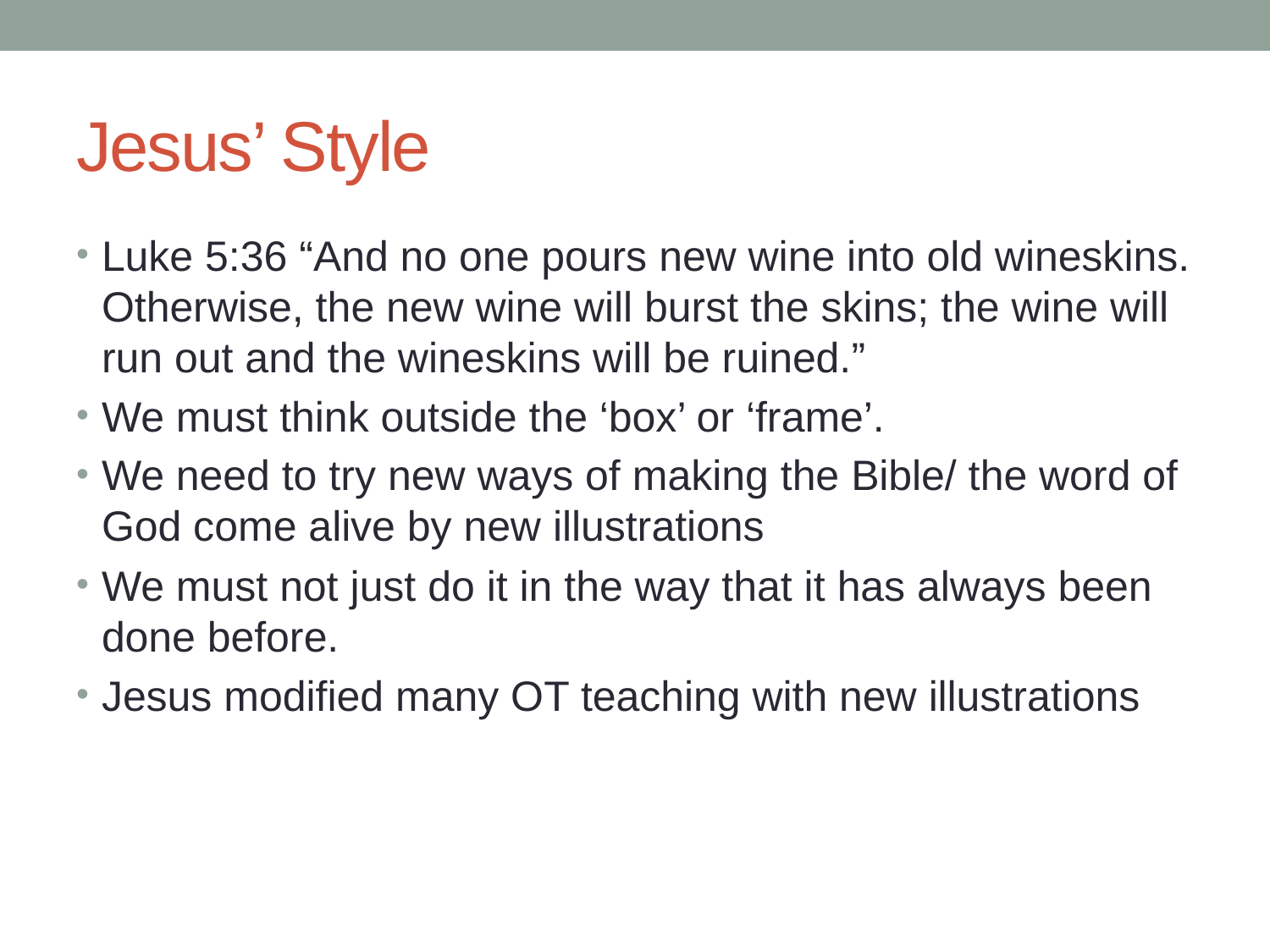

# Jesus’ Style
Luke 5:36 “And no one pours new wine into old wineskins. Otherwise, the new wine will burst the skins; the wine will run out and the wineskins will be ruined.”
We must think outside the ‘box’ or ‘frame’.
We need to try new ways of making the Bible/ the word of God come alive by new illustrations
We must not just do it in the way that it has always been done before.
Jesus modified many OT teaching with new illustrations